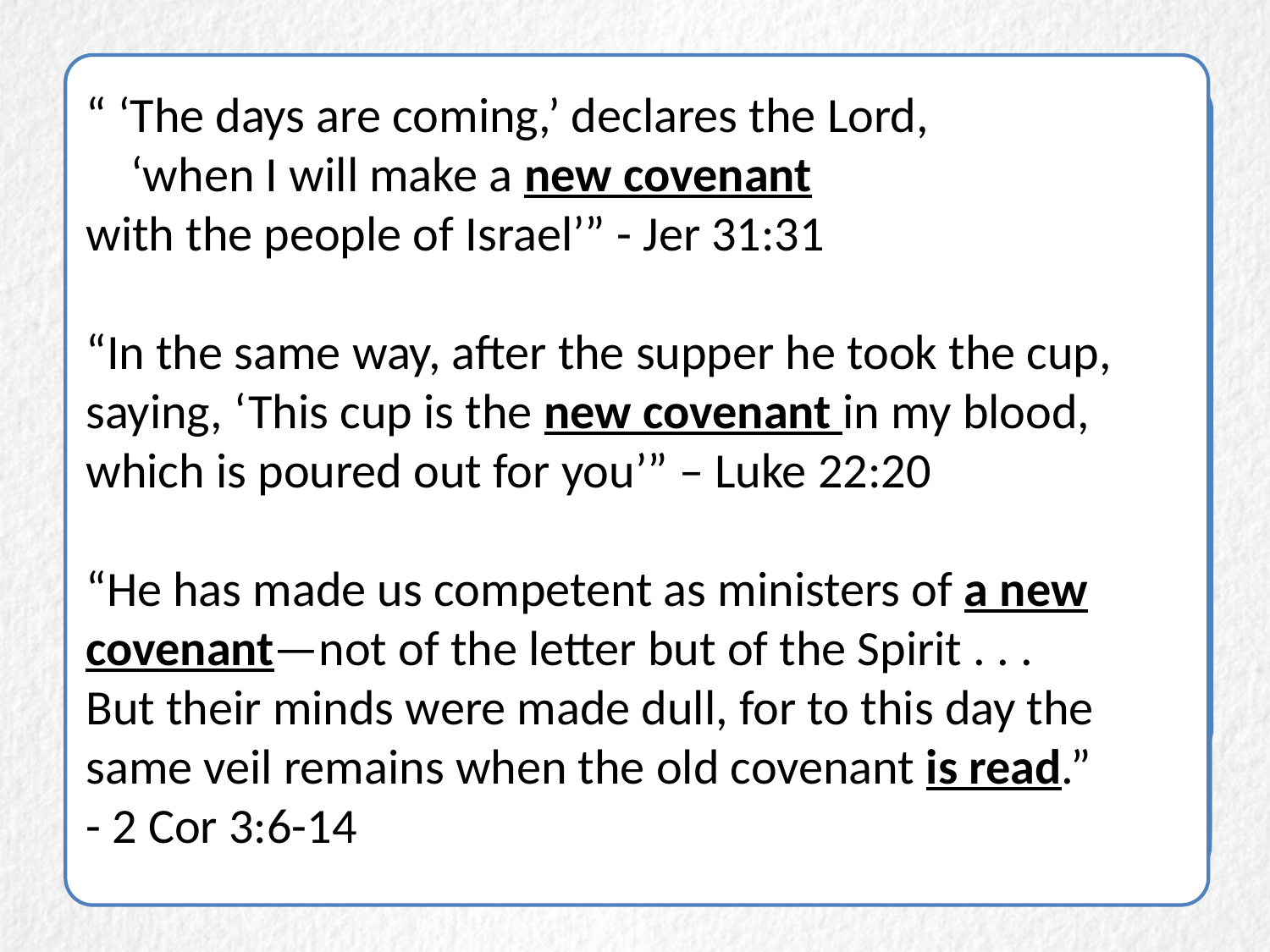

# The Old Testament
“ ‘The days are coming,’ declares the Lord,
    ‘when I will make a new covenant
with the people of Israel’” - Jer 31:31

“In the same way, after the supper he took the cup, saying, ‘This cup is the new covenant in my blood, which is poured out for you’” – Luke 22:20

“He has made us competent as ministers of a new covenant—not of the letter but of the Spirit . . .
But their minds were made dull, for to this day the same veil remains when the old covenant is read.”
- 2 Cor 3:6-14

“Then the Lord said to Moses, ‘Write this on a scroll as something to be remembered”
- Exodus 17:14

“When Moses went and told the people all the Lord’s words and laws, they responded with one voice, ‘Everything the Lord has said we will do.’ Moses then wrote down everything the Lord had said . . .  Then he took the Book of the Covenant and read it to the people.”
- Exodus 24:4-7
“The Ten Commandments given at Sinai, clearly the core of God’s covenant with Israel, had
A preamble (Ex. 20:2a, “I am the LORD your God”)
A historical prologue (Ex. 20:2b, “who brought you out of the land of Egypt . . .”)
A list of stipulations (Ex. 20:3–17),
A list of blessings and curses (Ex. 20:5, 6, 7, 11, 12), and, most notably,
Two copies of the covenant in written form deposited in the holy place of worship (Ex. 31:18; Deut. 10:2)”
- Michael J. Kruger

The church has never been without a canon
The OT itself reveals aspects its origins
Covenant as the structural framework of the canon
“But as for you, continue in what you have learned and have become convinced of, because you know those from whom you learned it, and how from infancy you have known the Holy Scriptures, which are able to make you wise for salvation through faith in Christ Jesus. All Scripture is God-breathed and is useful for teaching, rebuking, correcting and training in righteousness, so that the servant of God may be thoroughly equipped for every good work.”
- 2 Timothy 3:14-17